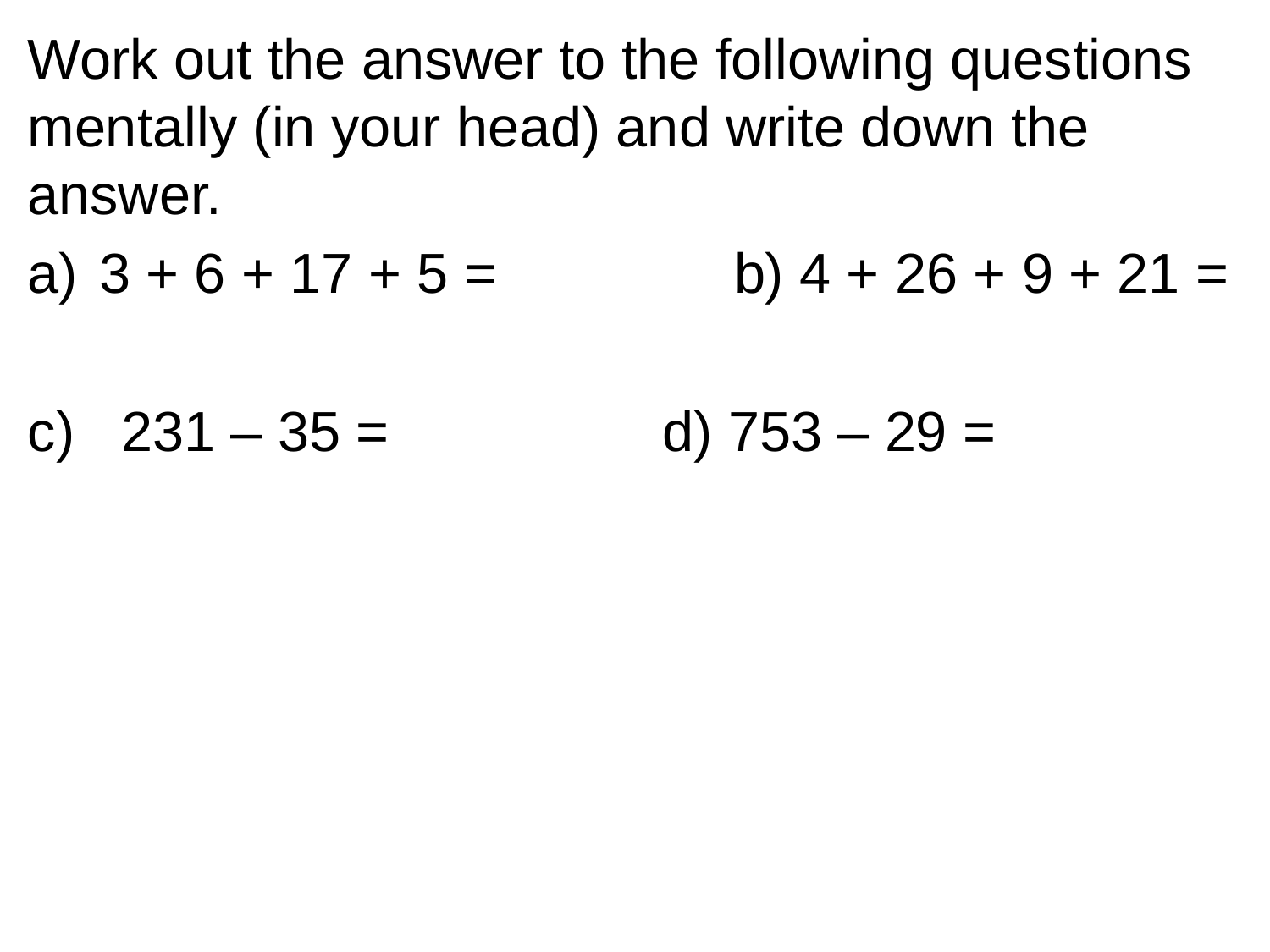

Work out the answer to the following questions mentally (in your head) and write down the answer.
3 + 6 + 17 + 5 = 		b) 4 + 26 + 9 + 21 =

c)   231 – 35 = 			d) 753 – 29 =